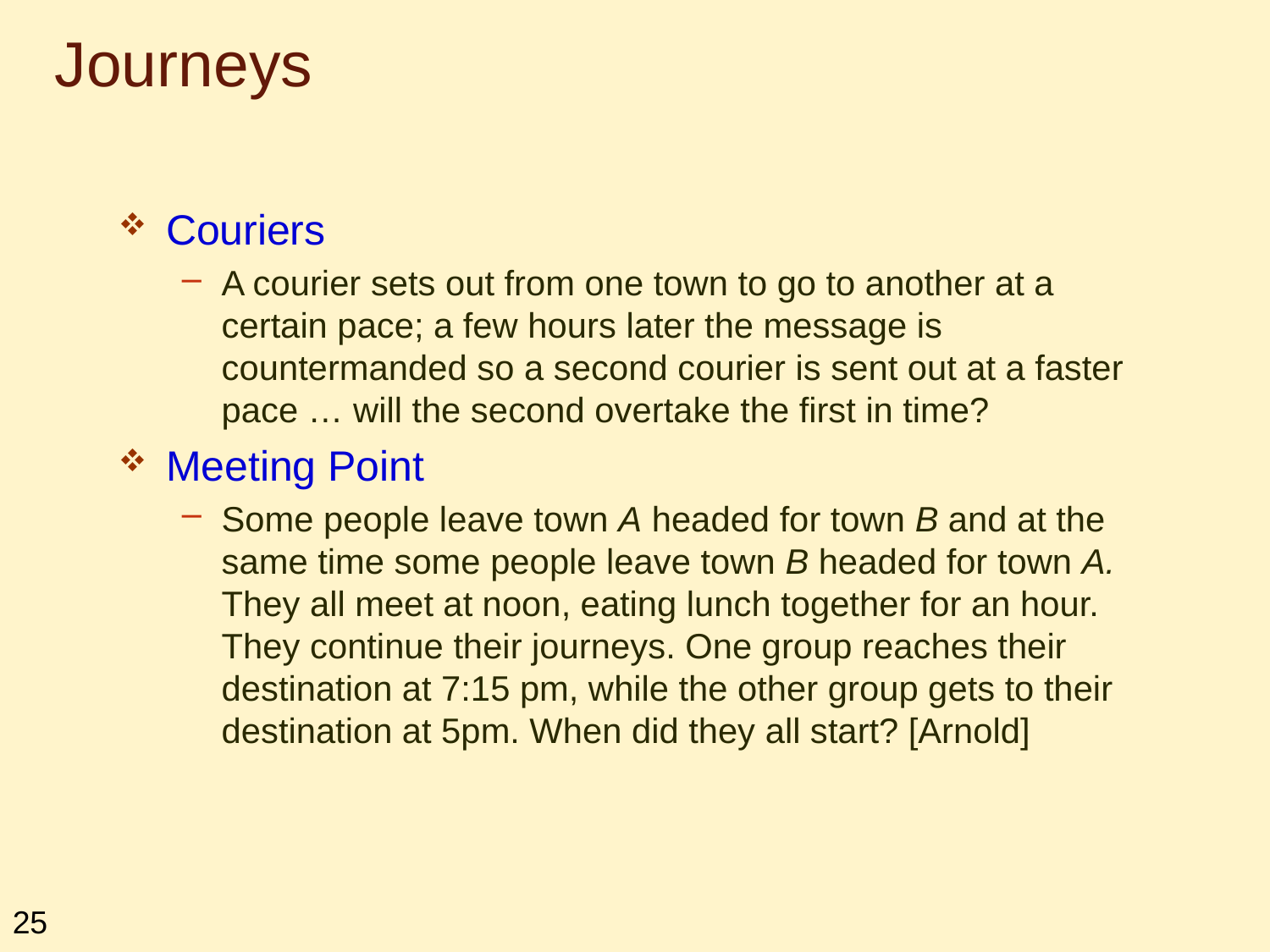

# Journeys

Couriers
A courier sets out from one town to go to another at a certain pace; a few hours later the message is countermanded so a second courier is sent out at a faster pace … will the second overtake the first in time?
Meeting Point
Some people leave town A headed for town B and at the same time some people leave town B headed for town A. They all meet at noon, eating lunch together for an hour. They continue their journeys. One group reaches their destination at 7:15 pm, while the other group gets to their destination at 5pm. When did they all start? [Arnold]